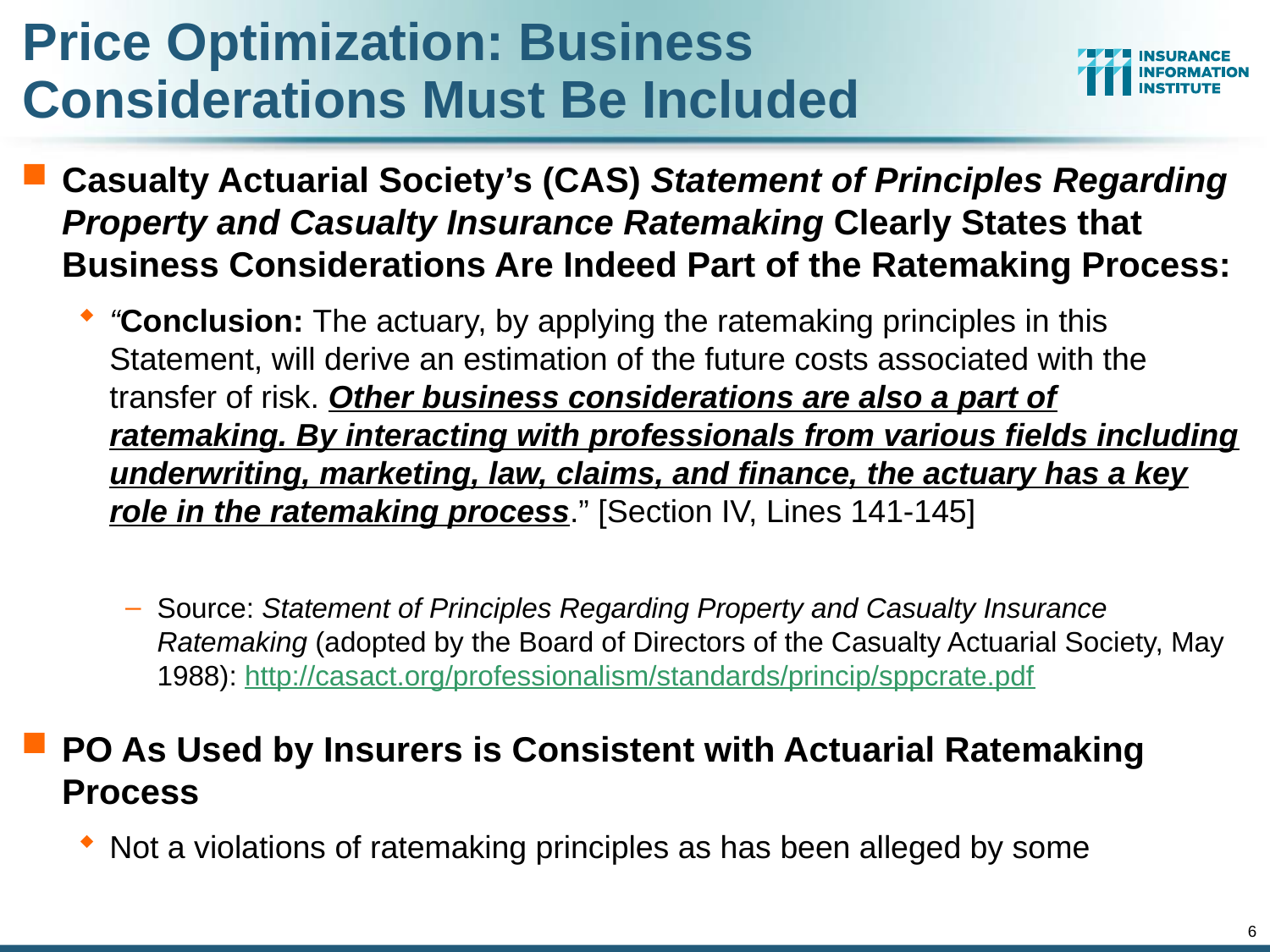

Price Optimization: Business Considerations Must Be Included
Casualty Actuarial Society’s (CAS) Statement of Principles Regarding Property and Casualty Insurance Ratemaking Clearly States that Business Considerations Are Indeed Part of the Ratemaking Process:
“Conclusion: The actuary, by applying the ratemaking principles in this Statement, will derive an estimation of the future costs associated with the transfer of risk. Other business considerations are also a part of ratemaking. By interacting with professionals from various fields including underwriting, marketing, law, claims, and finance, the actuary has a key role in the ratemaking process.” [Section IV, Lines 141-145]

Source: Statement of Principles Regarding Property and Casualty Insurance Ratemaking (adopted by the Board of Directors of the Casualty Actuarial Society, May 1988): http://casact.org/professionalism/standards/princip/sppcrate.pdf
PO As Used by Insurers is Consistent with Actuarial Ratemaking Process
Not a violations of ratemaking principles as has been alleged by some
6
12/01/09 - 9pm
eSlide – P6466 – The Financial Crisis and the Future of the P/C